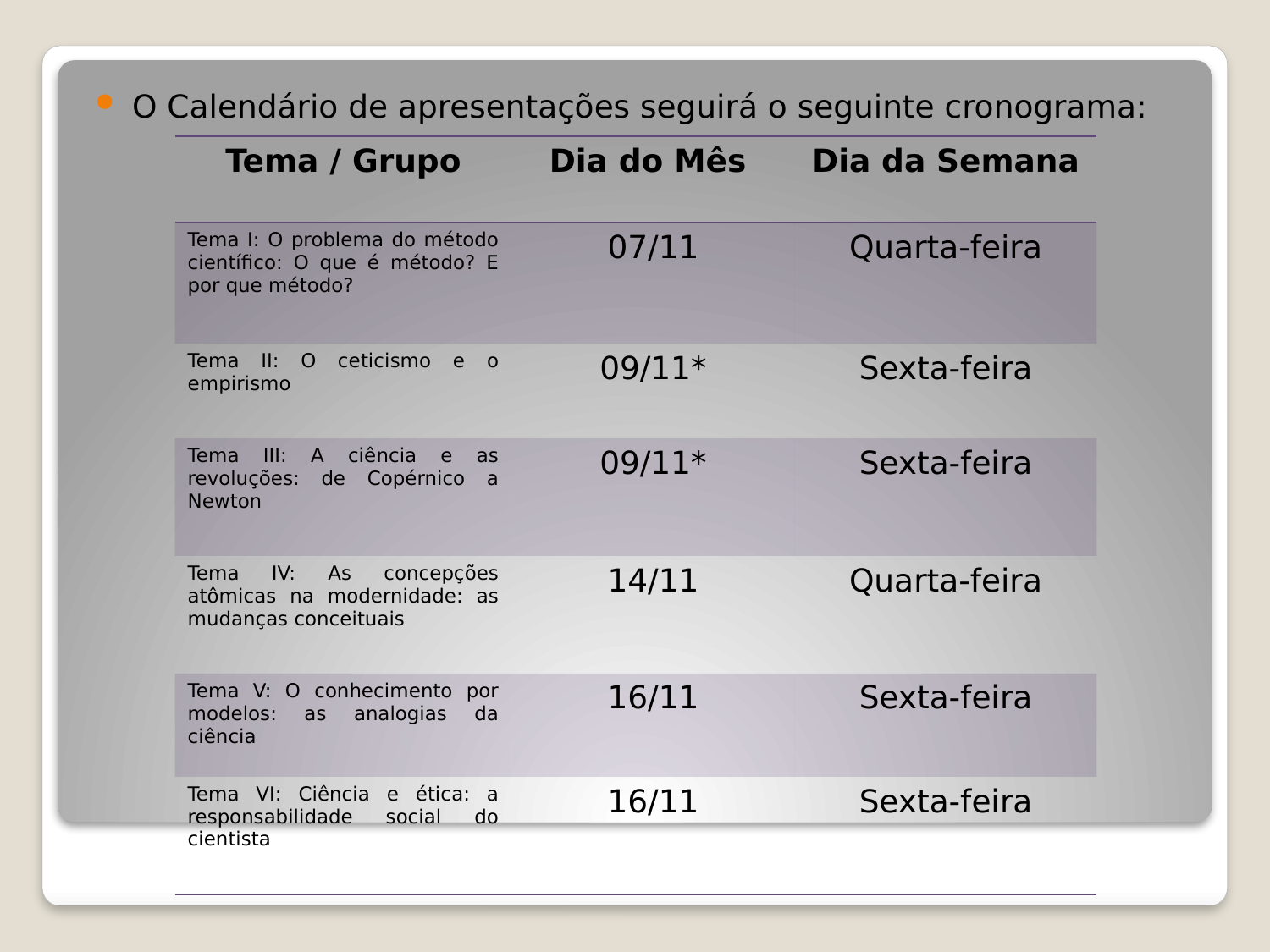

O Calendário de apresentações seguirá o seguinte cronograma:

| Tema / Grupo | Dia do Mês | Dia da Semana |
| --- | --- | --- |
| Tema I: O problema do método científico: O que é método? E por que método? | 07/11 | Quarta-feira |
| Tema II: O ceticismo e o empirismo | 09/11\* | Sexta-feira |
| Tema III: A ciência e as revoluções: de Copérnico a Newton | 09/11\* | Sexta-feira |
| Tema IV: As concepções atômicas na modernidade: as mudanças conceituais | 14/11 | Quarta-feira |
| Tema V: O conhecimento por modelos: as analogias da ciência | 16/11 | Sexta-feira |
| Tema VI: Ciência e ética: a responsabilidade social do cientista | 16/11 | Sexta-feira |